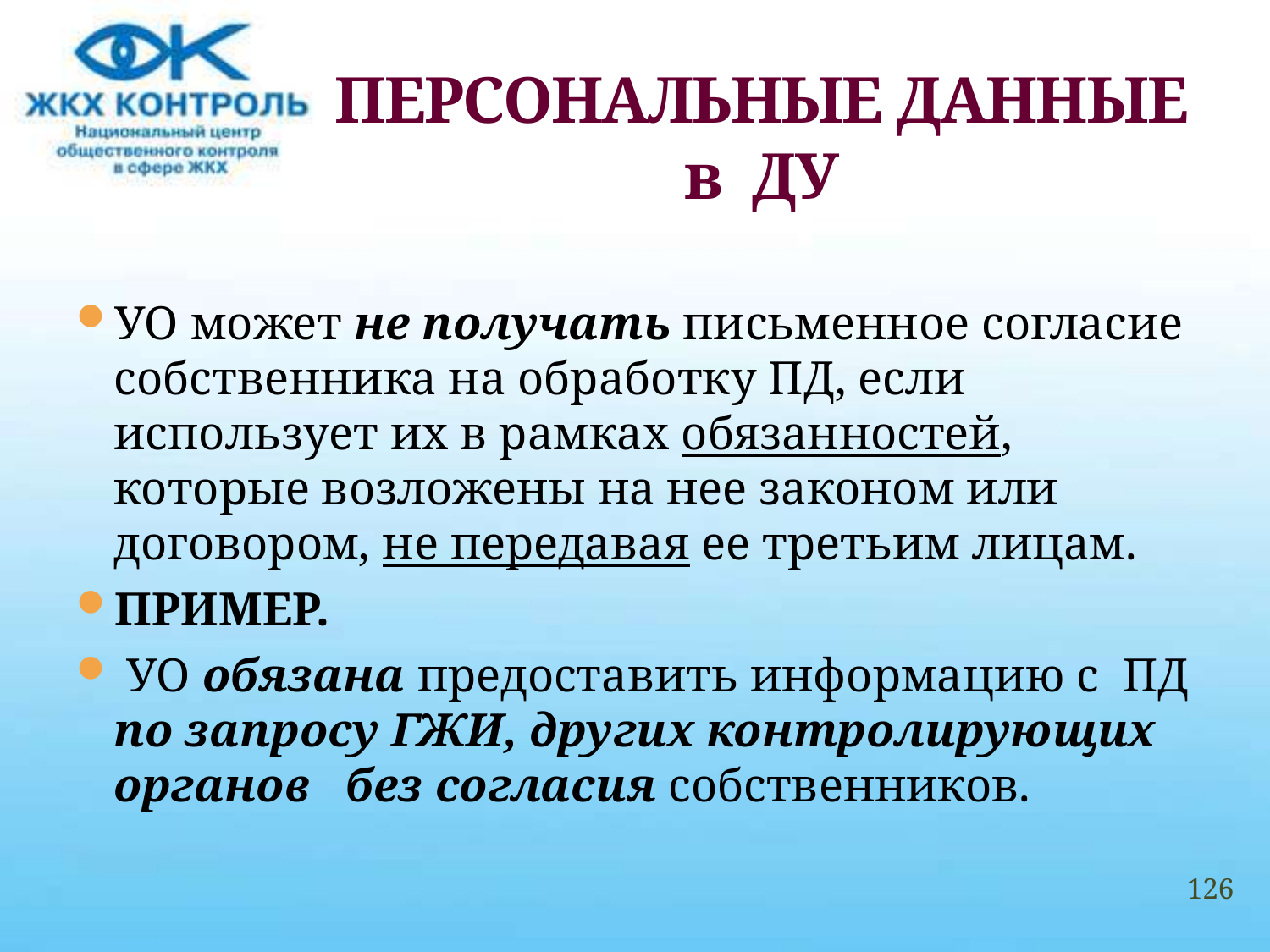

# ПЕРСОНАЛЬНЫЕ ДАННЫЕ в  ДУ
УО может не получать письменное согласие собственника на обработку ПД, если использует их в рамках обязанностей, которые возложены на нее законом или договором, не передавая ее третьим лицам.
ПРИМЕР.
 УО обязана предоставить информацию с  ПД по запросу ГЖИ, других контролирующих органов   без согласия собственников.
126